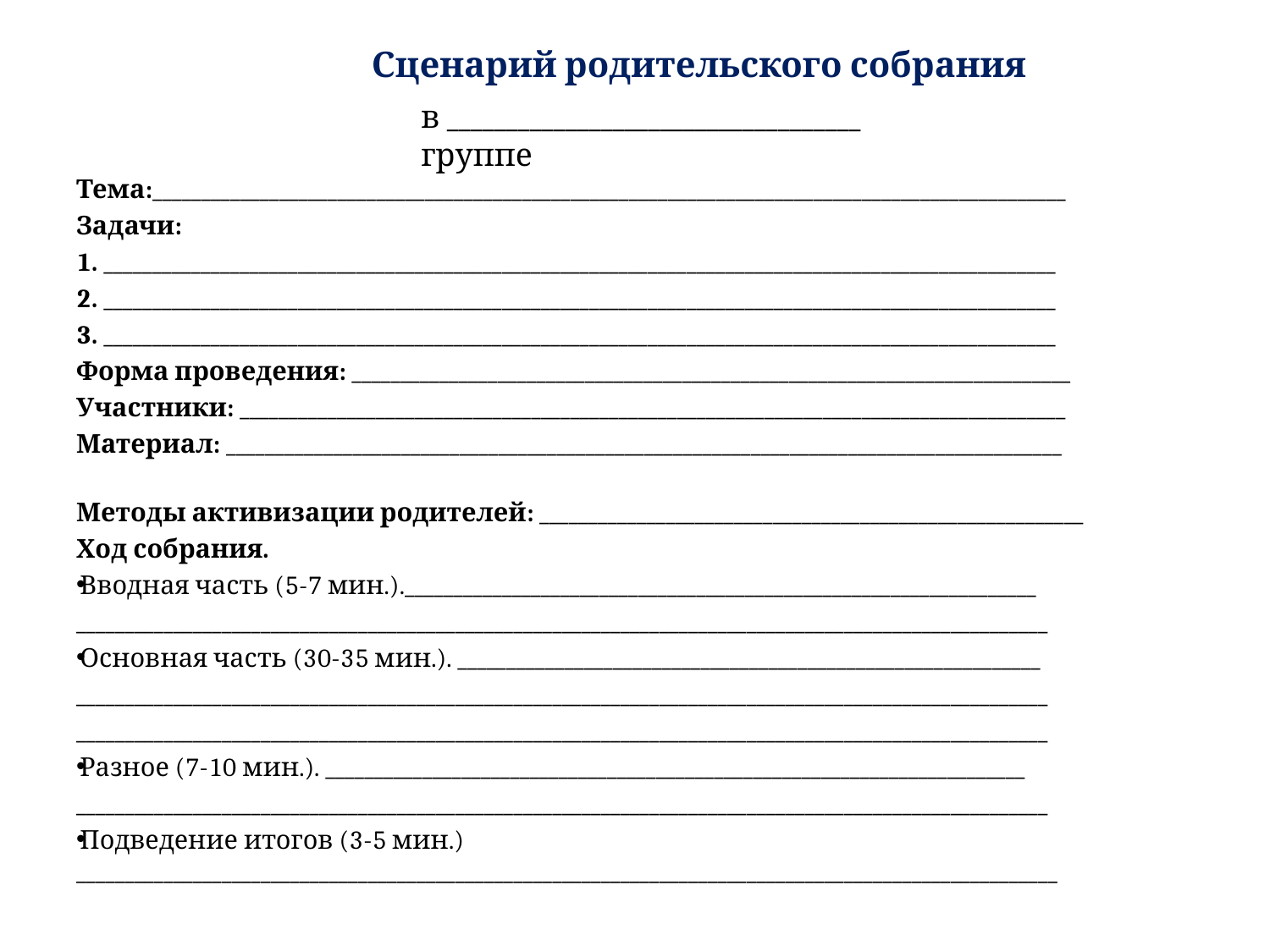

Сценарий родительского собрания
в ___________________________________ группе
Тема:______________________________________________________________________________________________
Задачи:
1. __________________________________________________________________________________________________
2. __________________________________________________________________________________________________
3. __________________________________________________________________________________________________
Форма проведения: __________________________________________________________________________
Участники: _____________________________________________________________________________________
Материал: ______________________________________________________________________________________

Методы активизации родителей: ________________________________________________________
Ход собрания.
Вводная часть (5-7 мин.)._________________________________________________________________
____________________________________________________________________________________________________
Основная часть (30-35 мин.). ____________________________________________________________
____________________________________________________________________________________________________
____________________________________________________________________________________________________
Разное (7-10 мин.). ________________________________________________________________________
____________________________________________________________________________________________________
Подведение итогов (3-5 мин.) _____________________________________________________________________________________________________